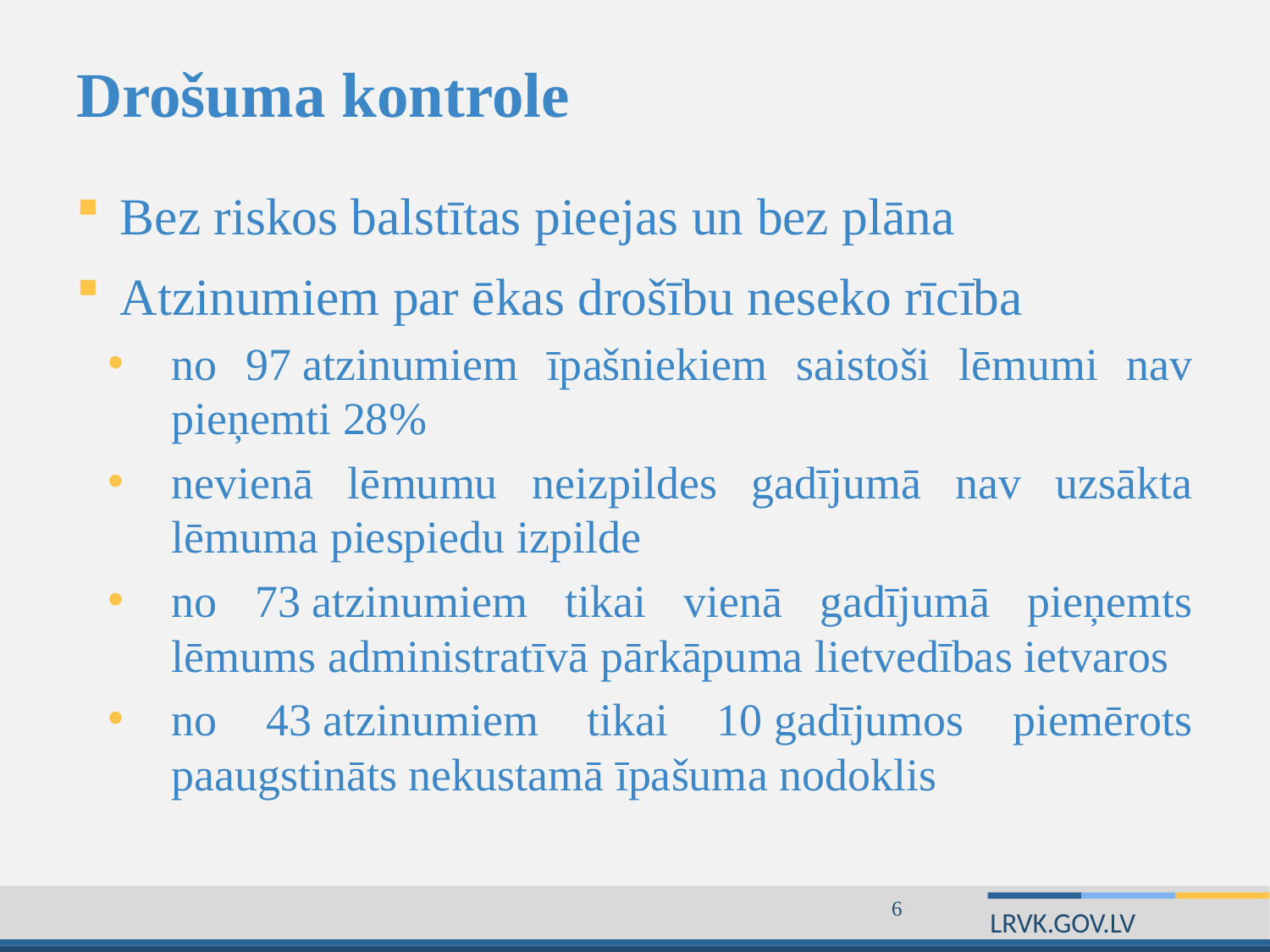

# Drošuma kontrole
Bez riskos balstītas pieejas un bez plāna
Atzinumiem par ēkas drošību neseko rīcība
no 97 atzinumiem īpašniekiem saistoši lēmumi nav pieņemti 28%
nevienā lēmumu neizpildes gadījumā nav uzsākta lēmuma piespiedu izpilde
no 73 atzinumiem tikai vienā gadījumā pieņemts lēmums administratīvā pārkāpuma lietvedības ietvaros
no 43 atzinumiem tikai 10 gadījumos piemērots paaugstināts nekustamā īpašuma nodoklis
6